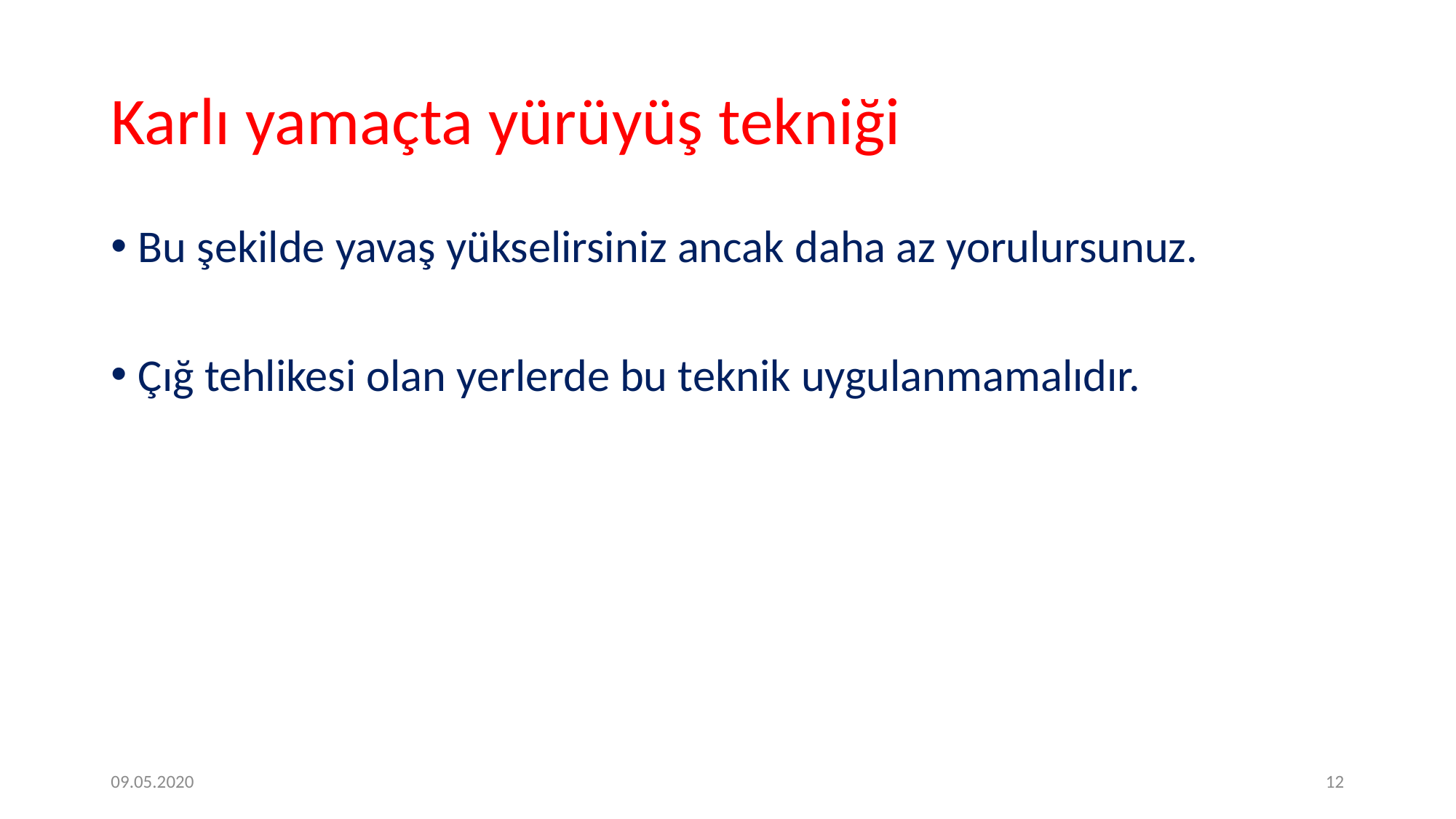

# Karlı yamaçta yürüyüş tekniği
Bu şekilde yavaş yükselirsiniz ancak daha az yorulursunuz.

Çığ tehlikesi olan yerlerde bu teknik uygulanmamalıdır.
09.05.2020
12